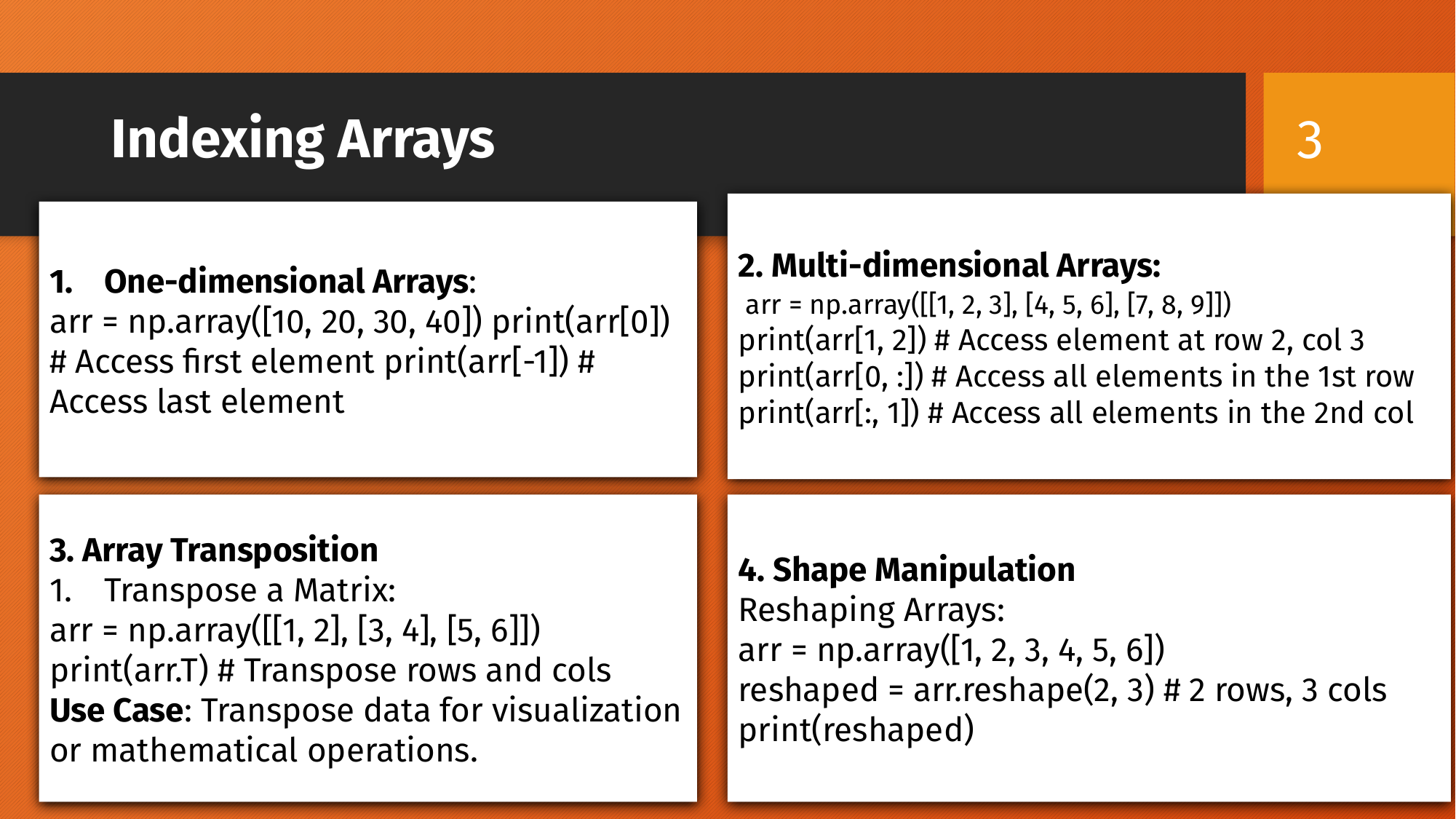

3
Indexing Arrays

2. Multi-dimensional Arrays:
 arr = np.array([[1, 2, 3], [4, 5, 6], [7, 8, 9]])
print(arr[1, 2]) # Access element at row 2, col 3
print(arr[0, :]) # Access all elements in the 1st row
print(arr[:, 1]) # Access all elements in the 2nd col
One-dimensional Arrays:
arr = np.array([10, 20, 30, 40]) print(arr[0]) # Access first element print(arr[-1]) # Access last element
3. Array Transposition
Transpose a Matrix:
arr = np.array([[1, 2], [3, 4], [5, 6]]) print(arr.T) # Transpose rows and cols
Use Case: Transpose data for visualization or mathematical operations.
4. Shape Manipulation
Reshaping Arrays:
arr = np.array([1, 2, 3, 4, 5, 6])
reshaped = arr.reshape(2, 3) # 2 rows, 3 cols print(reshaped)